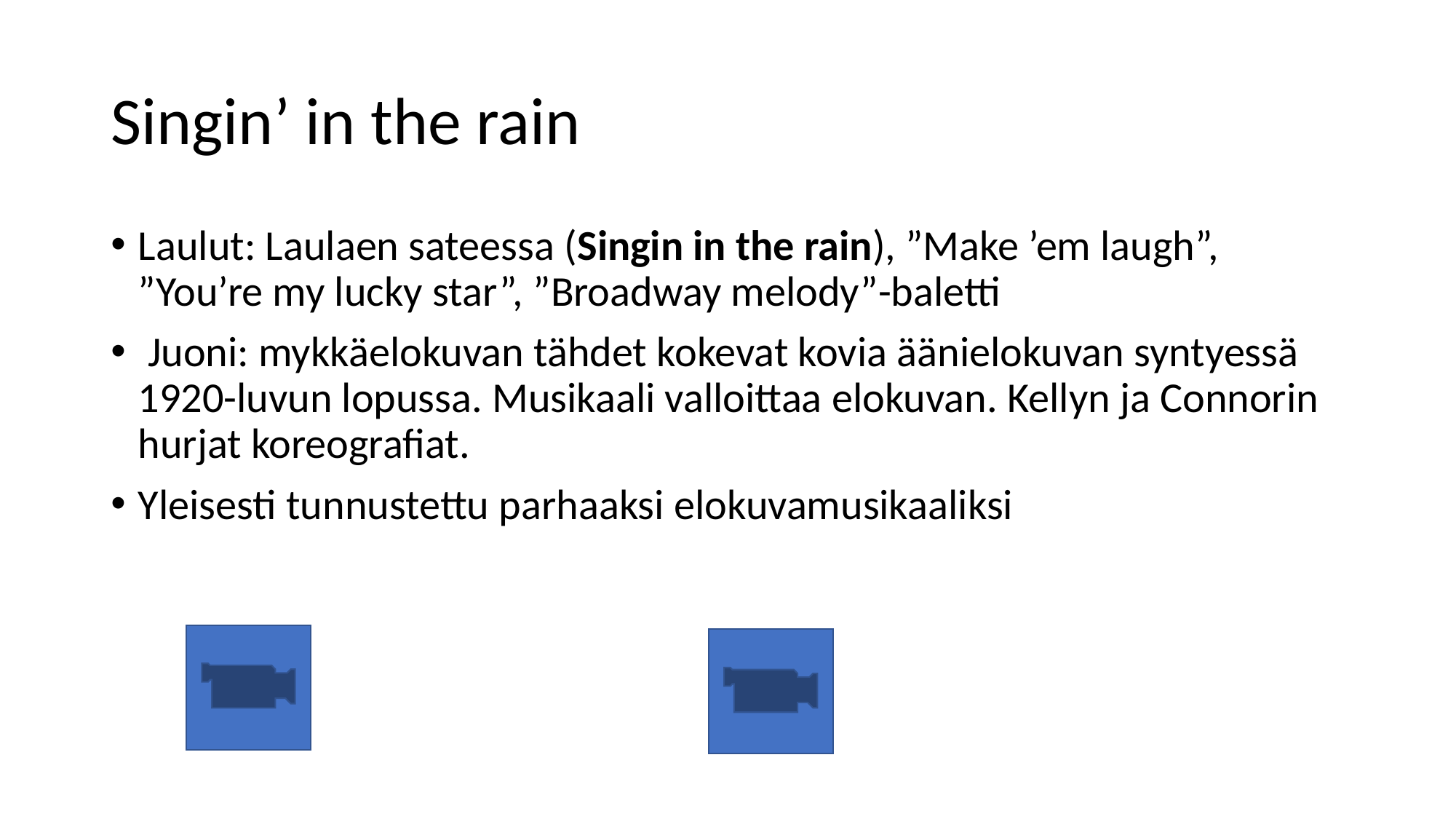

# Singin’ in the rain
Laulut: Laulaen sateessa (Singin in the rain), ”Make ’em laugh”, ”You’re my lucky star”, ”Broadway melody”-baletti
 Juoni: mykkäelokuvan tähdet kokevat kovia äänielokuvan syntyessä 1920-luvun lopussa. Musikaali valloittaa elokuvan. Kellyn ja Connorin hurjat koreografiat.
Yleisesti tunnustettu parhaaksi elokuvamusikaaliksi